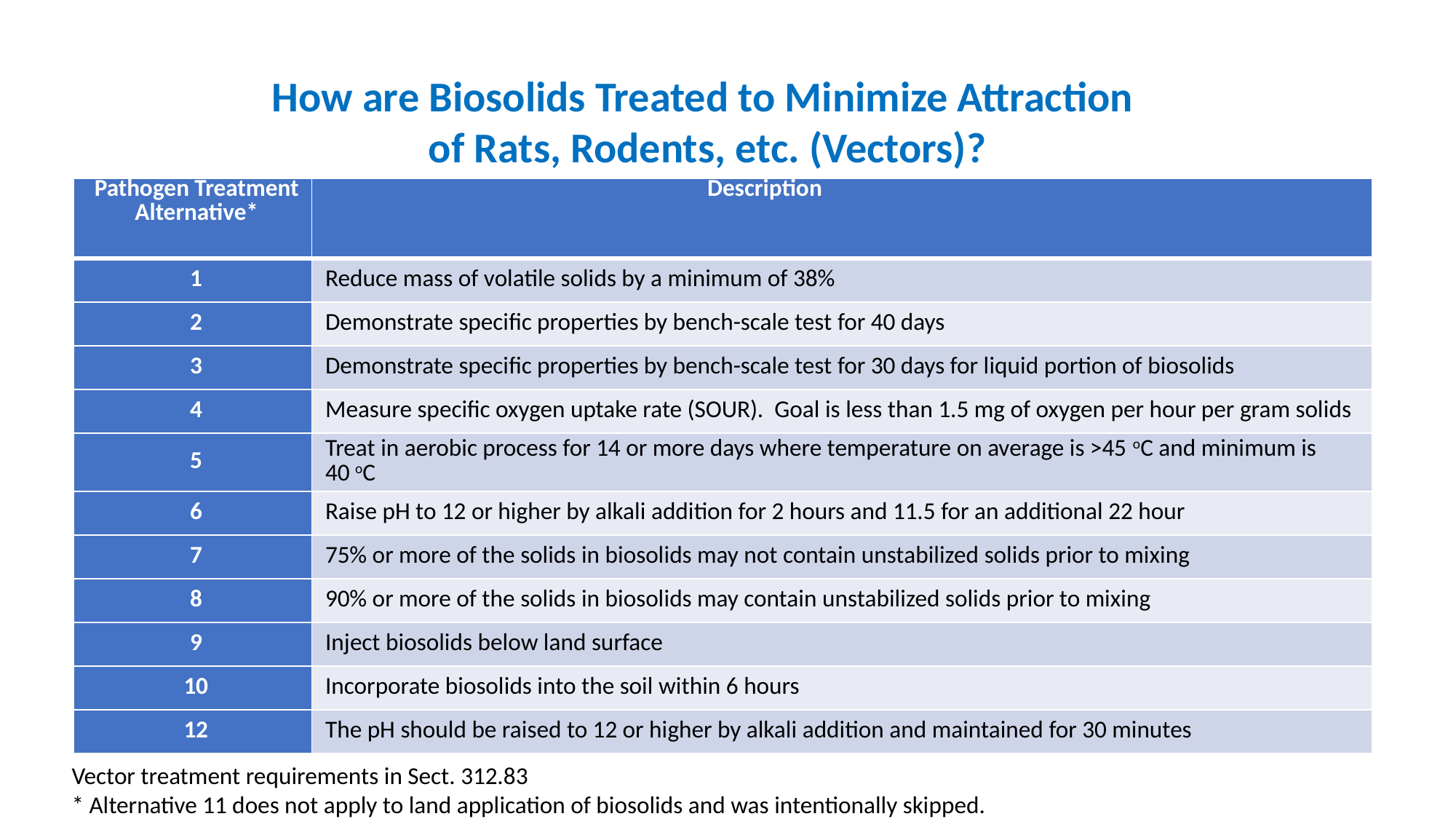

How are Biosolids Treated to Minimize Attraction
of Rats, Rodents, etc. (Vectors)?
| Pathogen Treatment Alternative\* | Description |
| --- | --- |
| 1 | Reduce mass of volatile solids by a minimum of 38% |
| 2 | Demonstrate specific properties by bench-scale test for 40 days |
| 3 | Demonstrate specific properties by bench-scale test for 30 days for liquid portion of biosolids |
| 4 | Measure specific oxygen uptake rate (SOUR). Goal is less than 1.5 mg of oxygen per hour per gram solids |
| 5 | Treat in aerobic process for 14 or more days where temperature on average is >45 oC and minimum is 40 oC |
| 6 | Raise pH to 12 or higher by alkali addition for 2 hours and 11.5 for an additional 22 hour |
| 7 | 75% or more of the solids in biosolids may not contain unstabilized solids prior to mixing |
| 8 | 90% or more of the solids in biosolids may contain unstabilized solids prior to mixing |
| 9 | Inject biosolids below land surface |
| 10 | Incorporate biosolids into the soil within 6 hours |
| 12 | The pH should be raised to 12 or higher by alkali addition and maintained for 30 minutes |
Vector treatment requirements in Sect. 312.83
* Alternative 11 does not apply to land application of biosolids and was intentionally skipped.